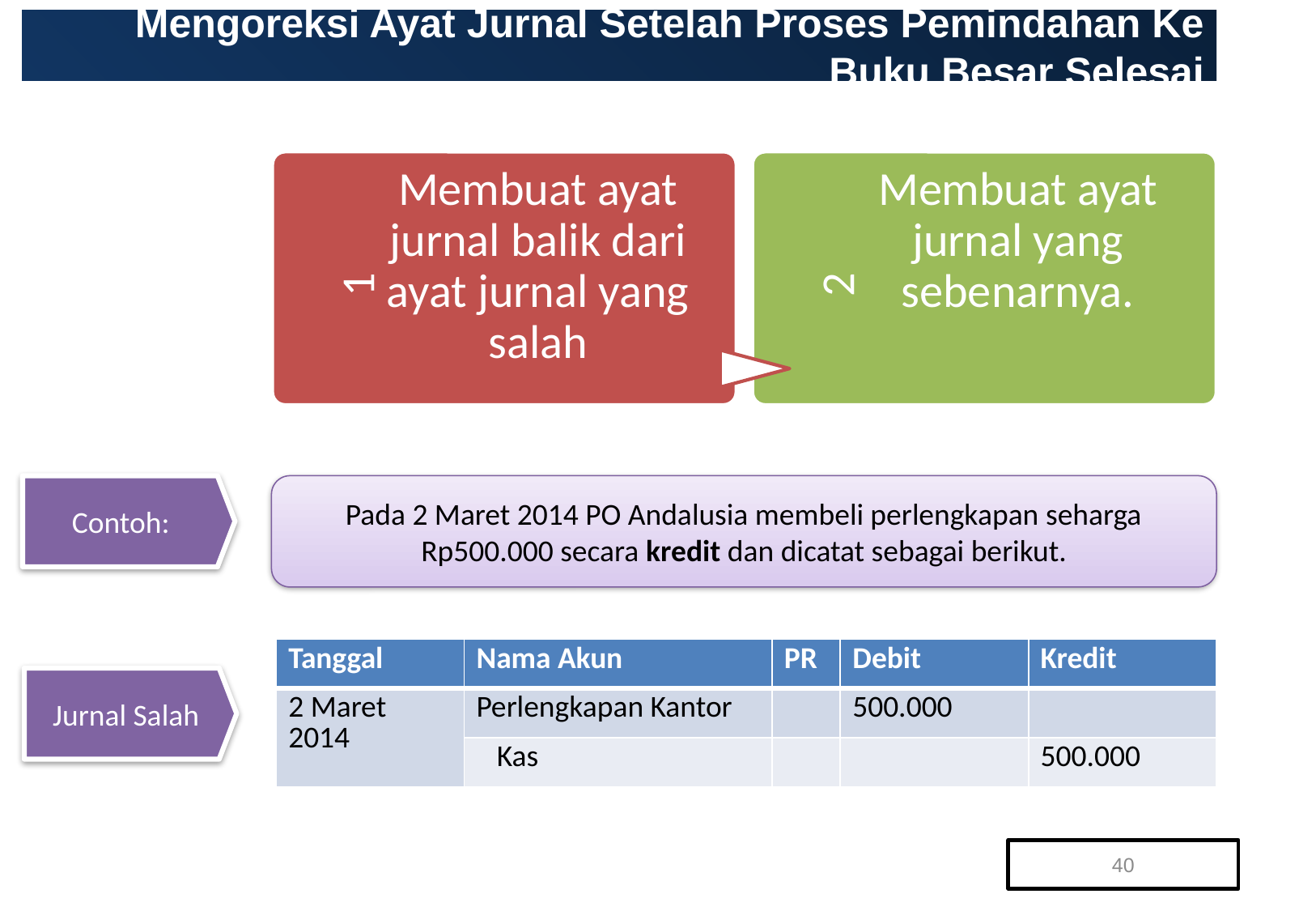

# Mengoreksi Ayat Jurnal Setelah Proses Pemindahan Ke Buku Besar Selesai
1
Membuat ayat jurnal balik dari ayat jurnal yang salah
2
Membuat ayat jurnal yang sebenarnya.
Contoh:
Pada 2 Maret 2014 PO Andalusia membeli perlengkapan seharga Rp500.000 secara kredit dan dicatat sebagai berikut.
| Tanggal | Nama Akun | PR | Debit | Kredit |
| --- | --- | --- | --- | --- |
| 2 Maret 2014 | Perlengkapan Kantor |  | 500.000 |  |
|  | Kas |  |  | 500.000 |
Jurnal Salah
40